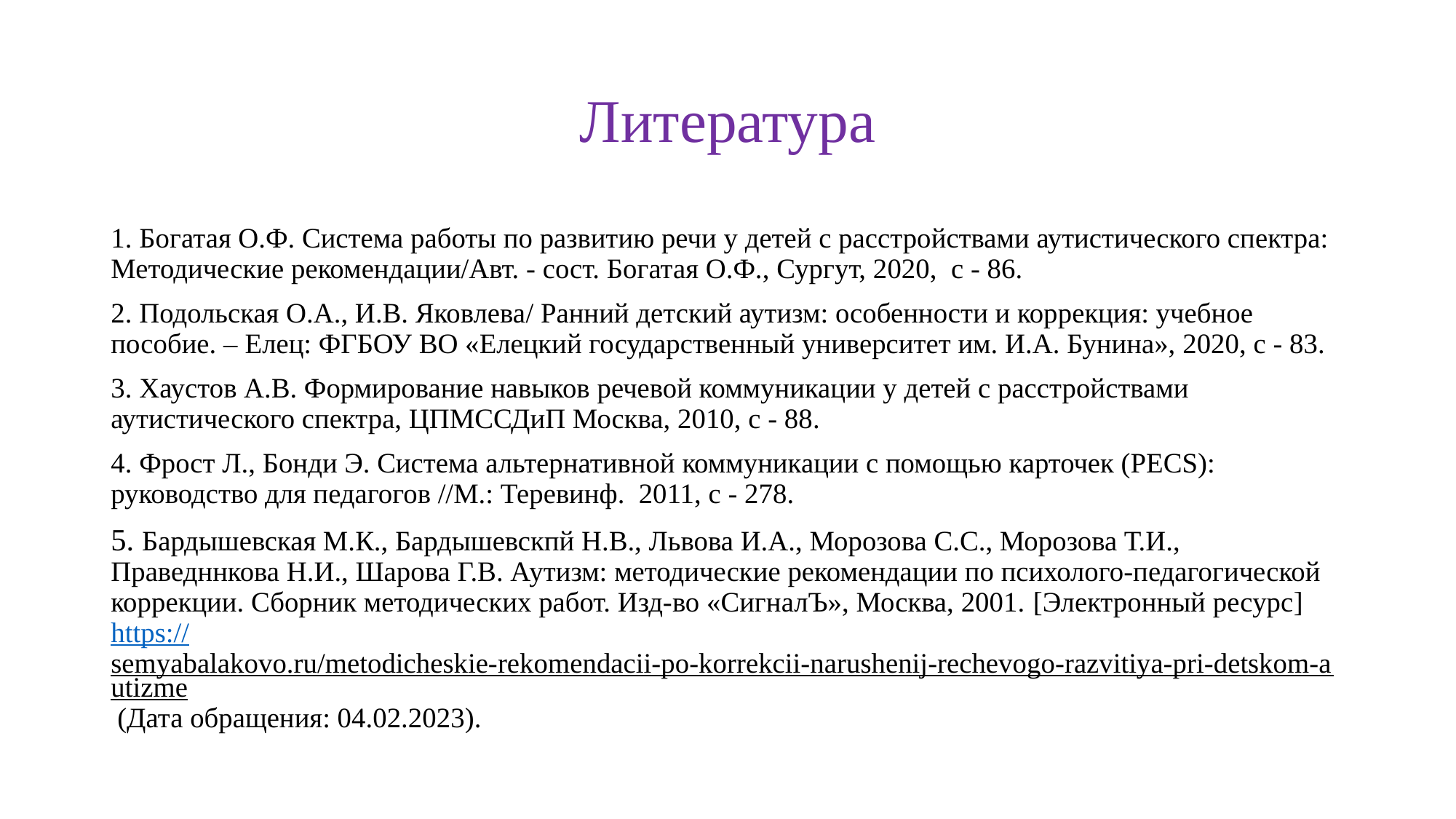

# Литература
1. Богатая О.Ф. Система работы по развитию речи у детей с расстройствами аутистического спектра: Методические рекомендации/Авт. - сост. Богатая О.Ф., Сургут, 2020,  с - 86.
2. Подольская О.А., И.В. Яковлева/ Ранний детский аутизм: особенности и коррекция: учебное пособие. – Елец: ФГБОУ ВО «Елецкий государственный университет им. И.А. Бунина», 2020, с - 83.
3. Хаустов А.В. Формирование навыков речевой коммуникации у детей с расстройствами аутистического спектра, ЦПМССДиП Москва, 2010, с - 88.
4. Фрост Л., Бонди Э. Система альтернативной коммуникации с помощью карточек (PECS): руководство для педагогов //М.: Теревинф.  2011, с - 278.
5. Бардышевская М.К., Бардышевскпй Н.В., Львова И.А., Морозова С.С., Морозова Т.И., Праведннкова Н.И., Шарова Г.В. Аутизм: методические рекомендации по психолого-педагогической коррекции. Сборник методических работ. Изд-во «СигналЪ», Москва, 2001. [Электронный ресурс] https://semyabalakovo.ru/metodicheskie-rekomendacii-po-korrekcii-narushenij-rechevogo-razvitiya-pri-detskom-autizme (Дата обращения: 04.02.2023).